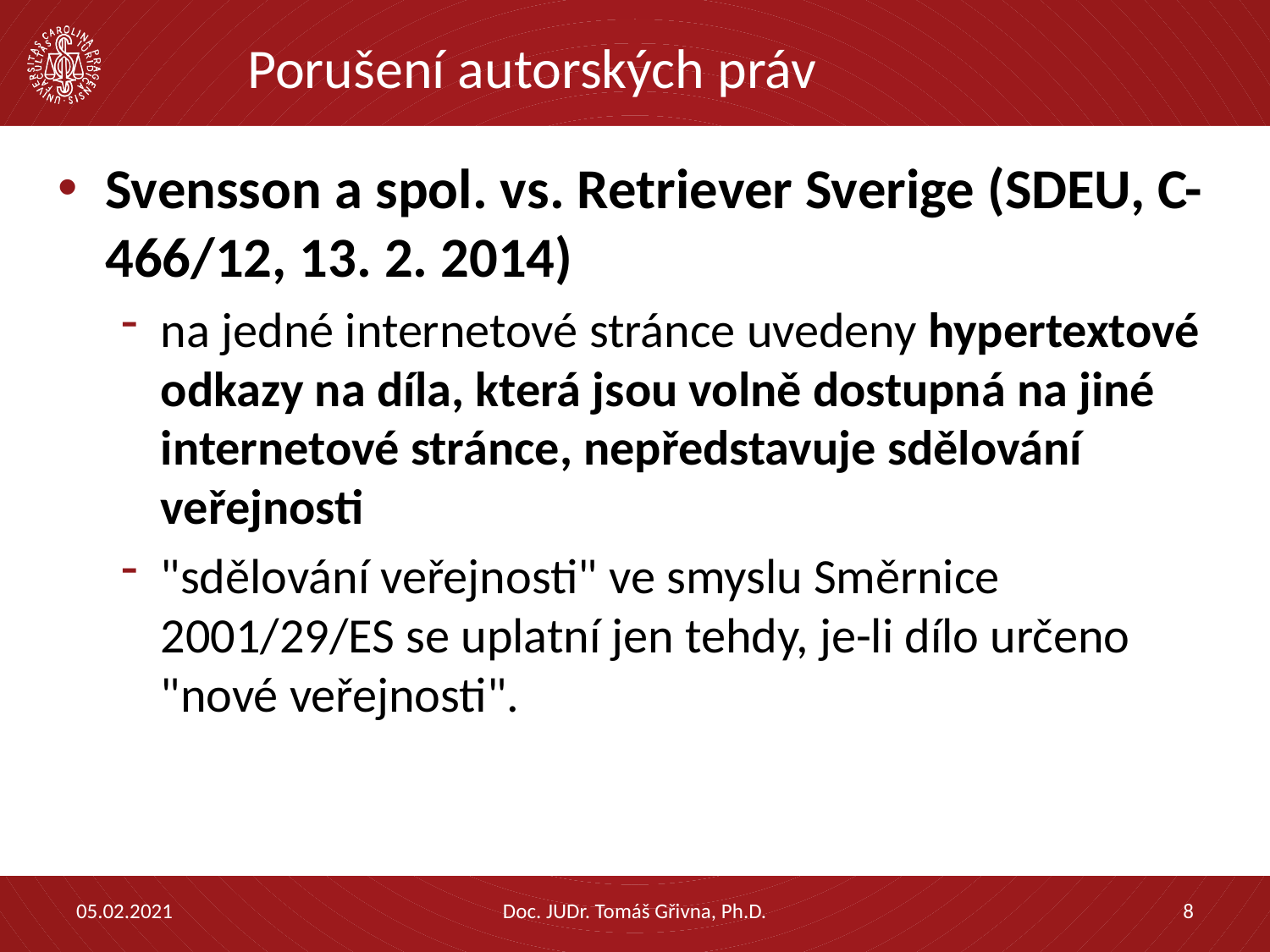

# Porušení autorských práv
Svensson a spol. vs. Retriever Sverige (SDEU, C-466/12, 13. 2. 2014)
na jedné internetové stránce uvedeny hypertextové odkazy na díla, která jsou volně dostupná na jiné internetové stránce, nepředstavuje sdělování veřejnosti
"sdělování veřejnosti" ve smyslu Směrnice 2001/29/ES se uplatní jen tehdy, je-li dílo určeno "nové veřejnosti".

05.02.2021
Doc. JUDr. Tomáš Gřivna, Ph.D.
8